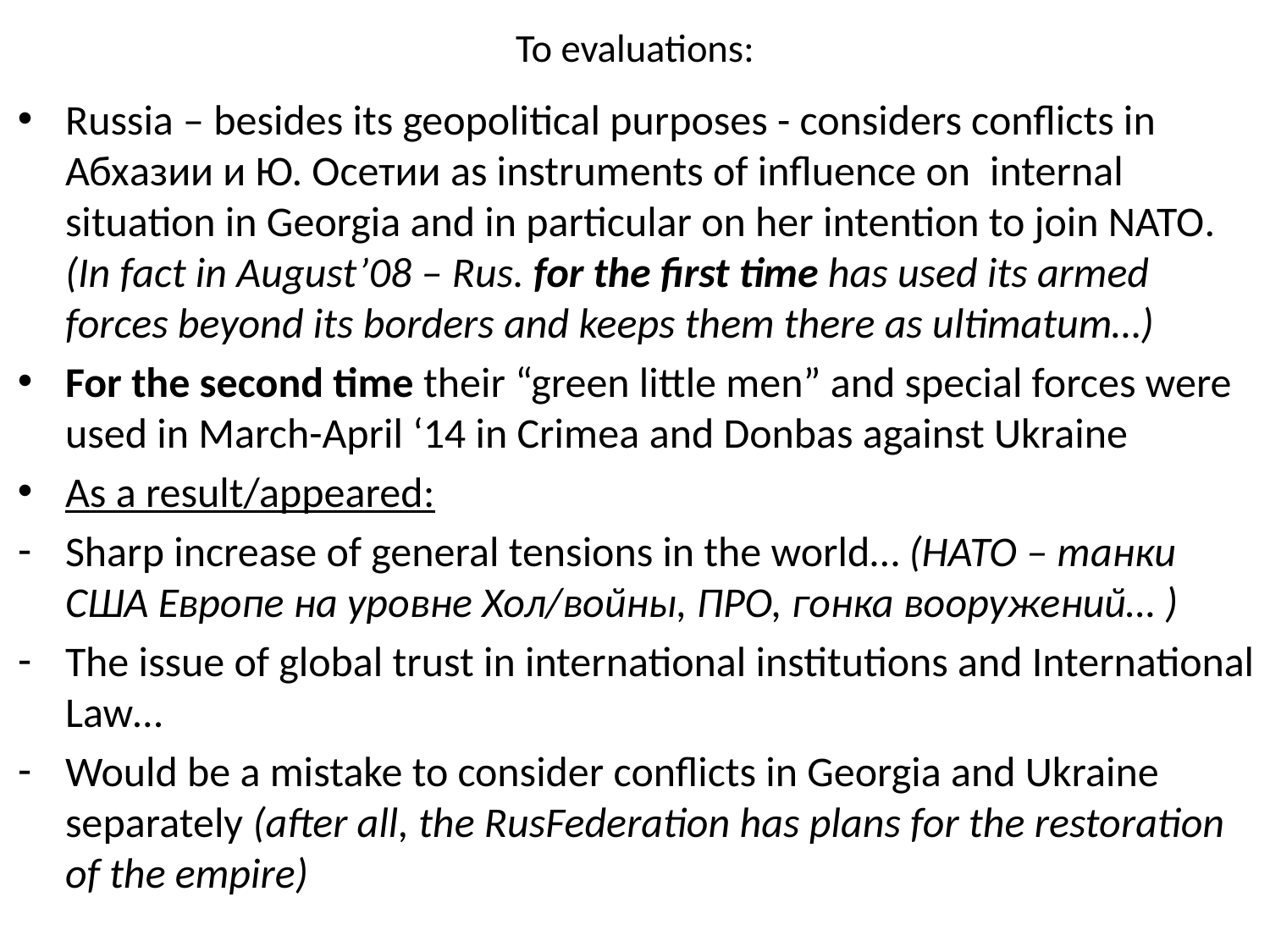

# To evaluations:
Russia – besides its geopolitical purposes - considers conflicts in Абхазии и Ю. Осетии as instruments of influence on  internal situation in Georgia and in particular on her intention to join NATO.   (In fact in August’08 – Rus. for the first time has used its armed forces beyond its borders and keeps them there as ultimatum…)
For the second time their “green little men” and special forces were used in March-April ‘14 in Crimea and Donbas against Ukraine
As a result/appeared:
Sharp increase of general tensions in the world… (НАТО – танки США Европе на уровне Хол/войны, ПРО, гонка вооружений… )
The issue of global trust in international institutions and International Law…
Would be a mistake to consider conflicts in Georgia and Ukraine separately (after all, the RusFederation has plans for the restoration of the empire)